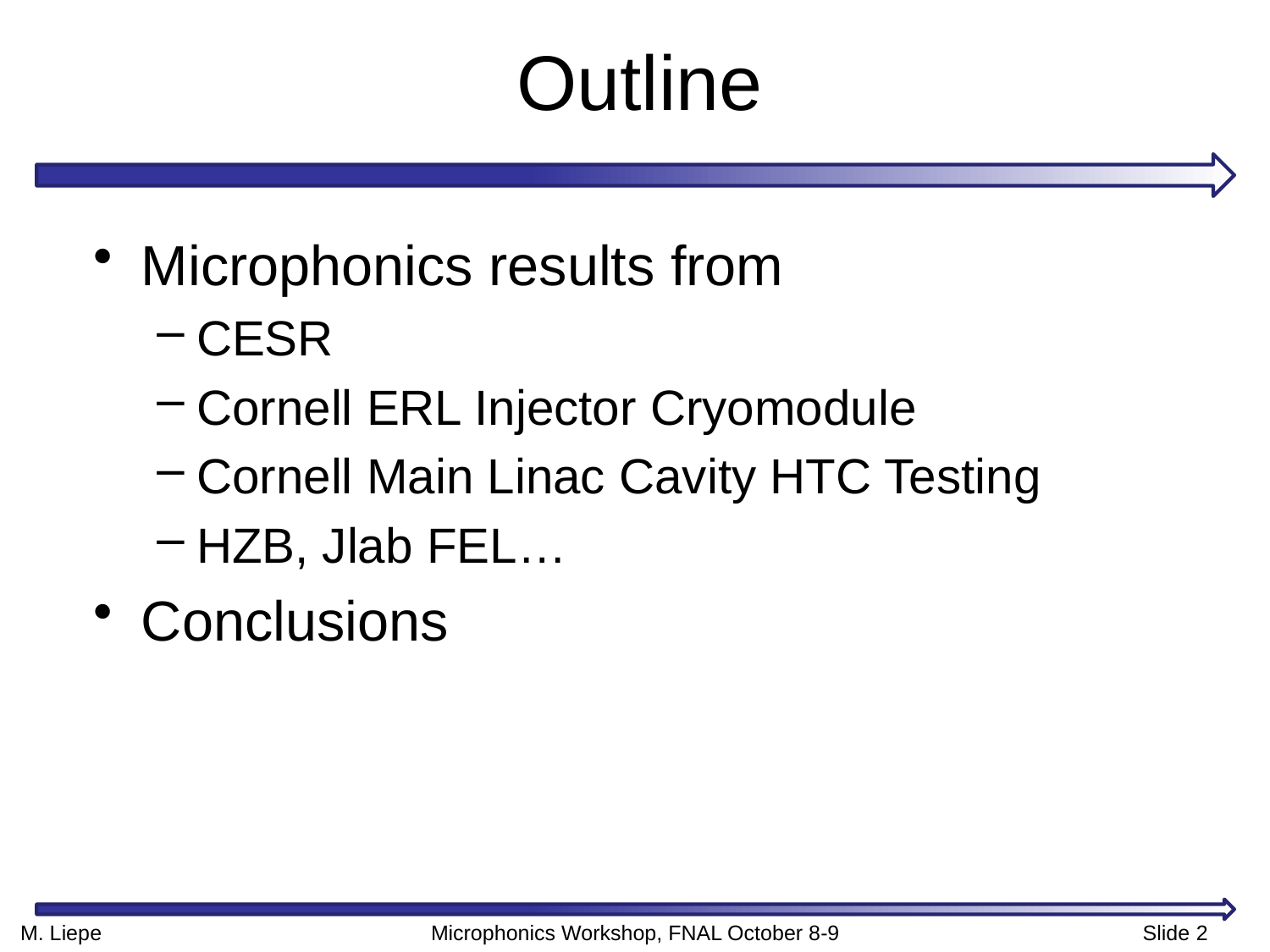

# Outline

Microphonics results from
CESR
Cornell ERL Injector Cryomodule
Cornell Main Linac Cavity HTC Testing
HZB, Jlab FEL…
Conclusions

M. Liepe			     Microphonics Workshop, FNAL October 8-9     		                  Slide 2